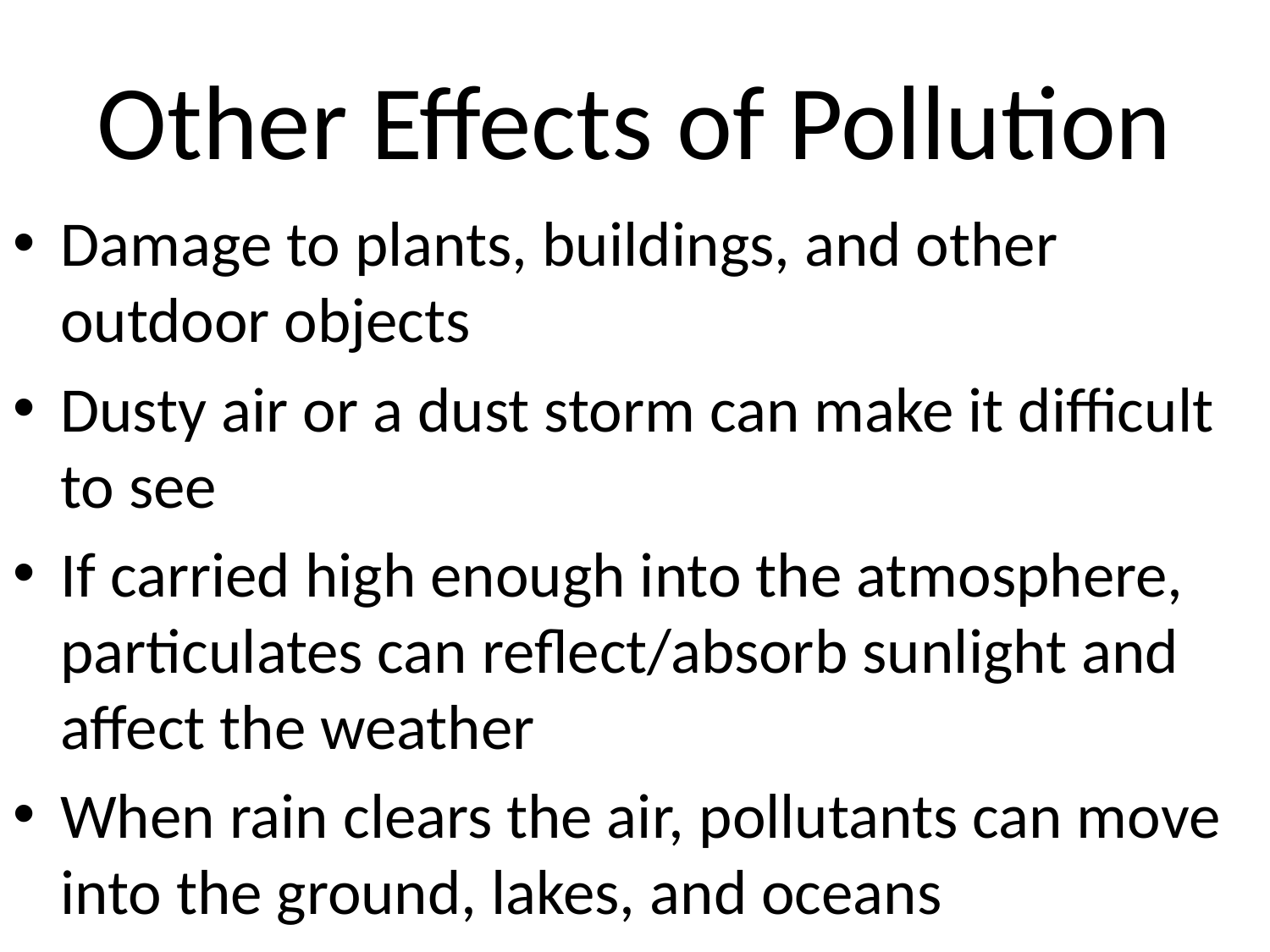

# Other Effects of Pollution
Damage to plants, buildings, and other outdoor objects
Dusty air or a dust storm can make it difficult to see
If carried high enough into the atmosphere, particulates can reflect/absorb sunlight and affect the weather
When rain clears the air, pollutants can move into the ground, lakes, and oceans